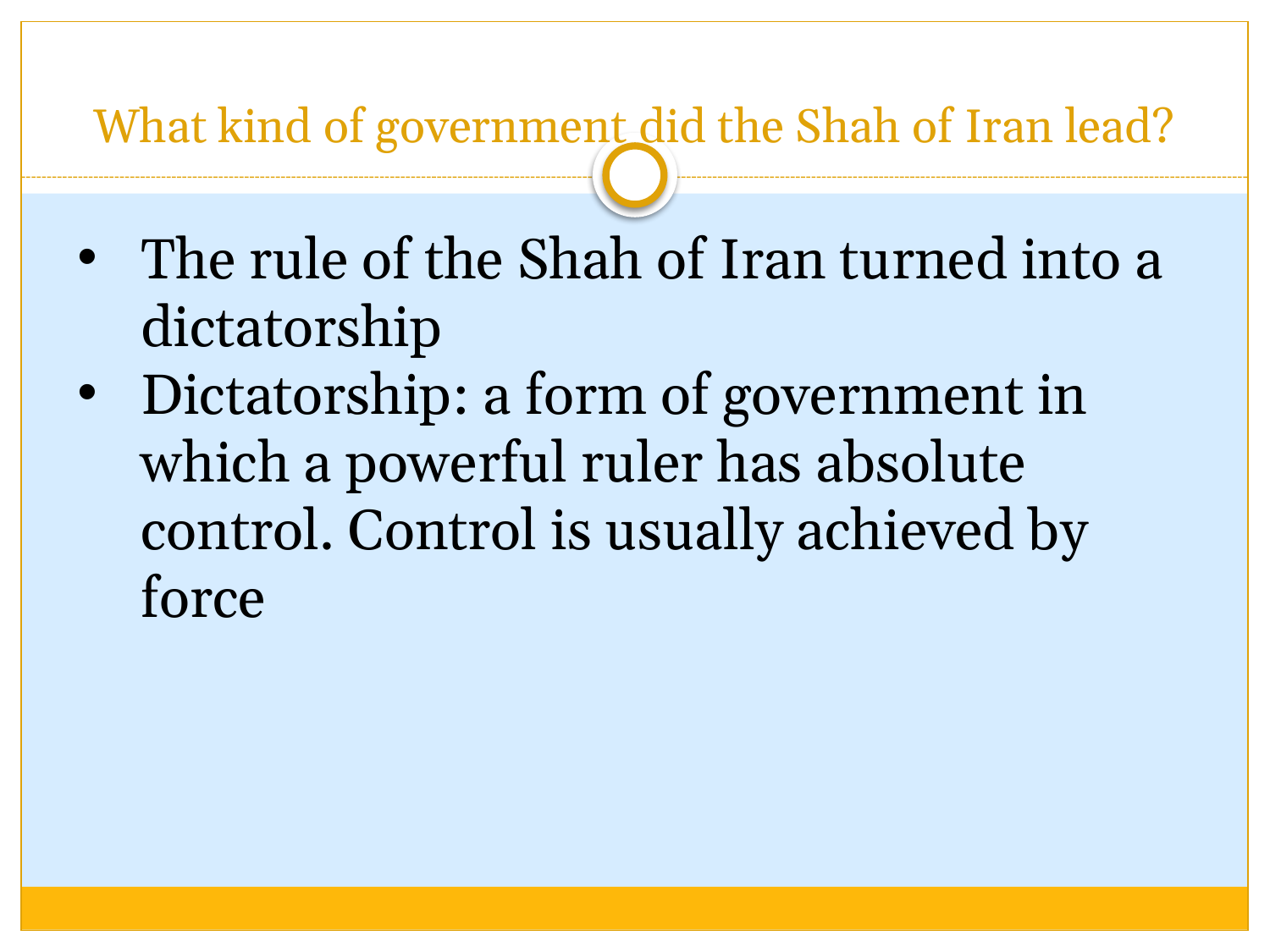

# What kind of government did the Shah of Iran lead?

The rule of the Shah of Iran turned into a dictatorship
Dictatorship: a form of government in which a powerful ruler has absolute control. Control is usually achieved by force